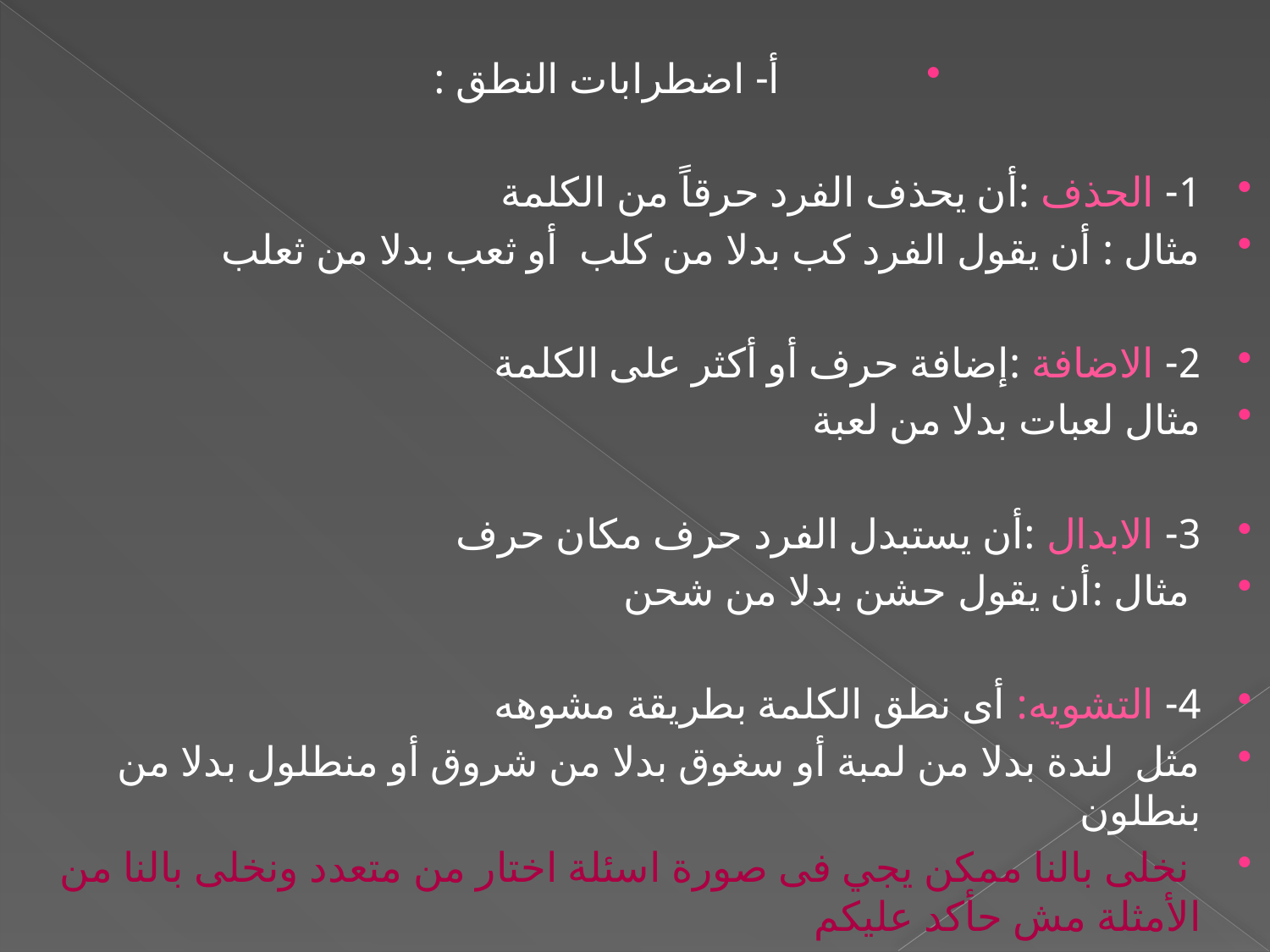

أ- اضطرابات النطق :

1- الحذف :أن يحذف الفرد حرقاً من الكلمة
مثال : أن يقول الفرد كب بدلا من كلب  أو ثعب بدلا من ثعلب

2- الاضافة :إضافة حرف أو أكثر على الكلمة
مثال لعبات بدلا من لعبة

3- الابدال :أن يستبدل الفرد حرف مكان حرف
 مثال :أن يقول حشن بدلا من شحن

4- التشويه: أى نطق الكلمة بطريقة مشوهه
مثل  لندة بدلا من لمبة أو سغوق بدلا من شروق أو منطلول بدلا من بنطلون
 نخلى بالنا ممكن يجي فى صورة اسئلة اختار من متعدد ونخلى بالنا من الأمثلة مش حأكد عليكم